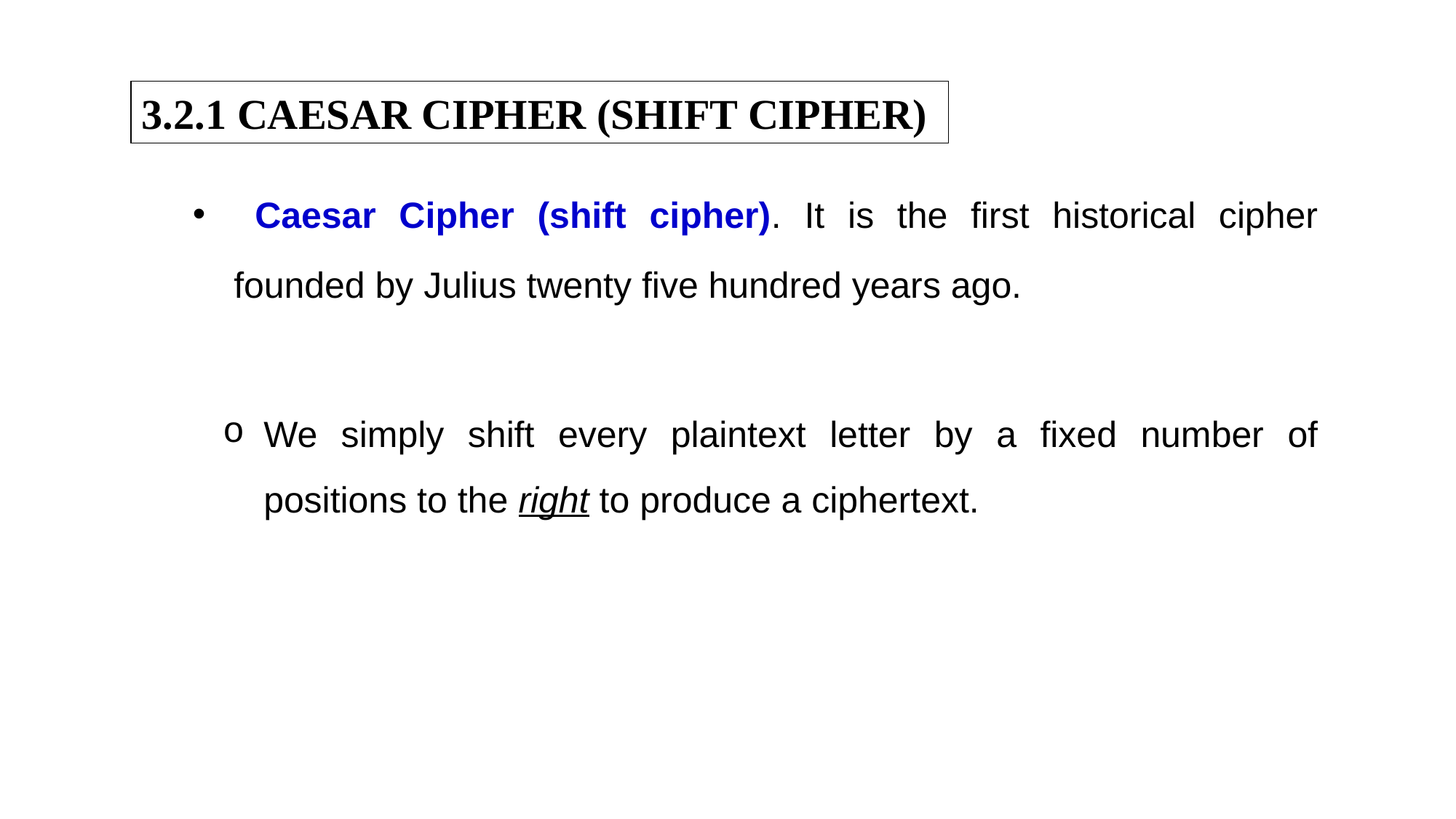

3.2.1 CAESAR CIPHER (SHIFT CIPHER)
 Caesar Cipher (shift cipher). It is the first historical cipher founded by Julius twenty five hundred years ago.
We simply shift every plaintext letter by a fixed number of positions to the right to produce a ciphertext.